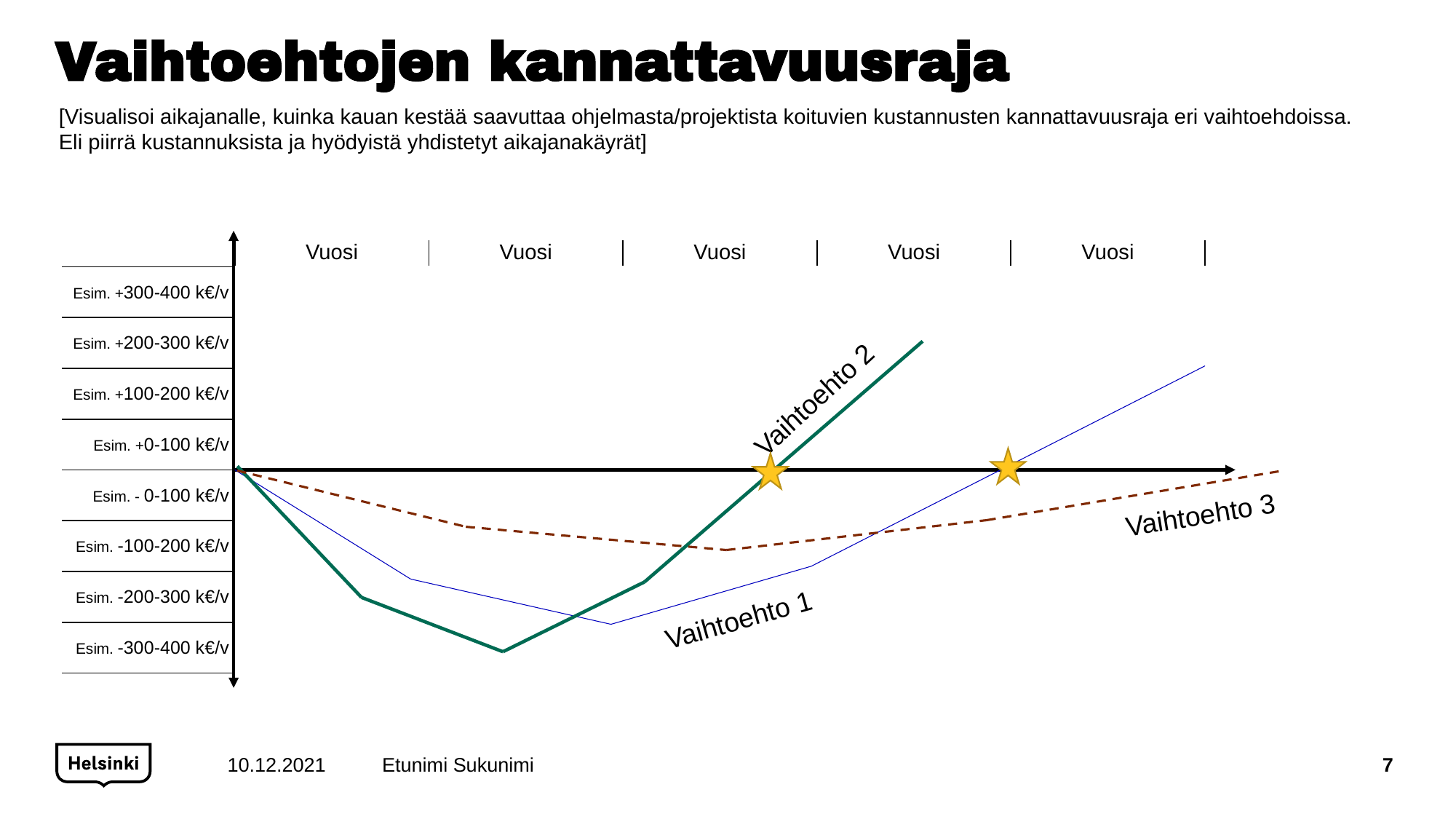

# Vaihtoehtojen kannattavuusraja
[Visualisoi aikajanalle, kuinka kauan kestää saavuttaa ohjelmasta/projektista koituvien kustannusten kannattavuusraja eri vaihtoehdoissa. Eli piirrä kustannuksista ja hyödyistä yhdistetyt aikajanakäyrät]
| Vuosi | Vuosi | Vuosi | Vuosi | Vuosi |
| --- | --- | --- | --- | --- |
| Esim. +300-400 k€/v |
| --- |
| Esim. +200-300 k€/v |
| Esim. +100-200 k€/v |
| Esim. +0-100 k€/v |
| Esim. - 0-100 k€/v |
| Esim. -100-200 k€/v |
| Esim. -200-300 k€/v |
| Esim. -300-400 k€/v |
Vaihtoehto 2

Vaihtoehto 3
Vaihtoehto 1
10.12.2021
Etunimi Sukunimi
7